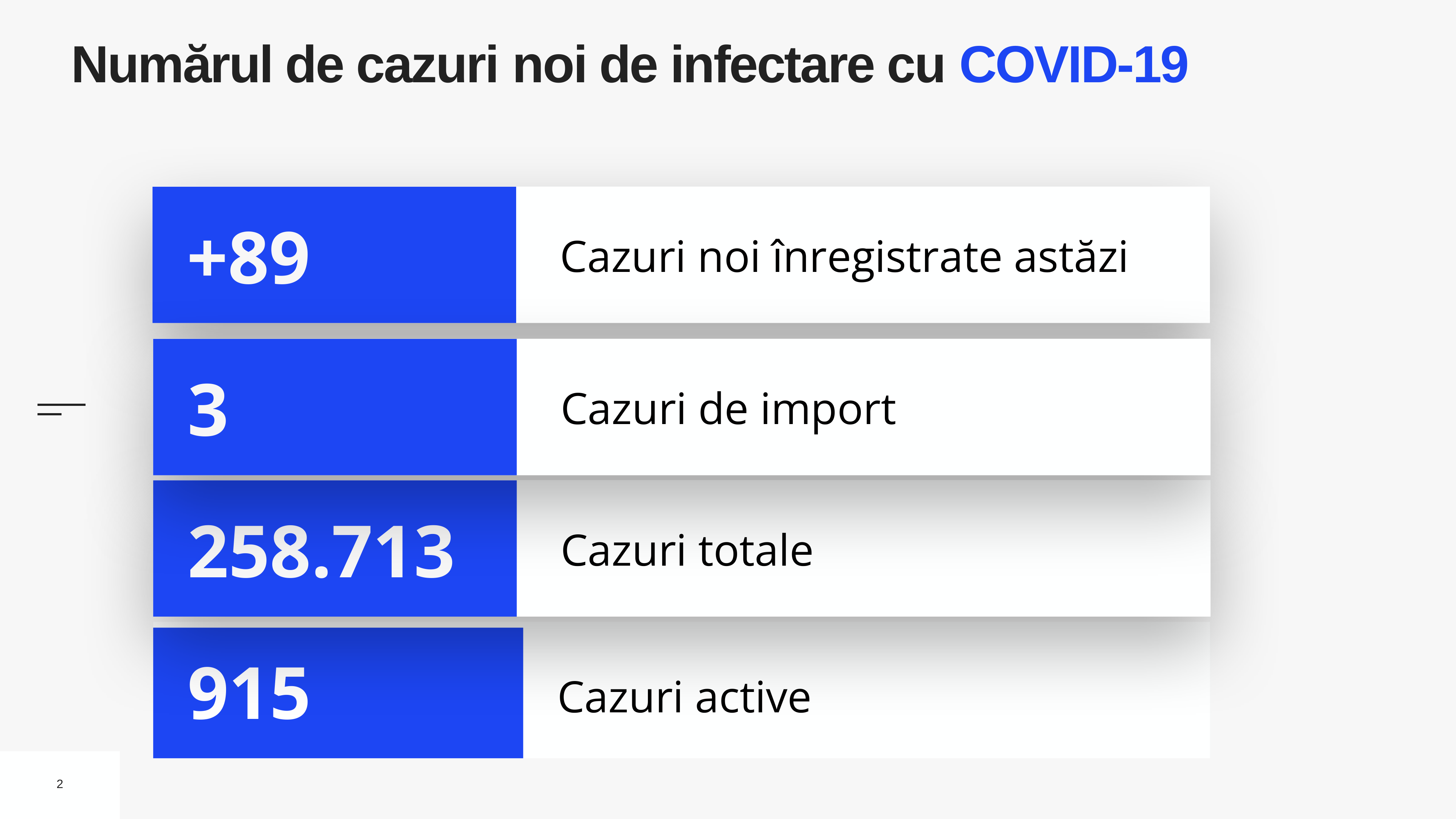

# Numărul de cazuri noi de infectare cu COVID-19

Cazuri noi înregistrate astăzi

+89

Cazuri de import

3

Cazuri totale

258.713

Cazuri active

915
2